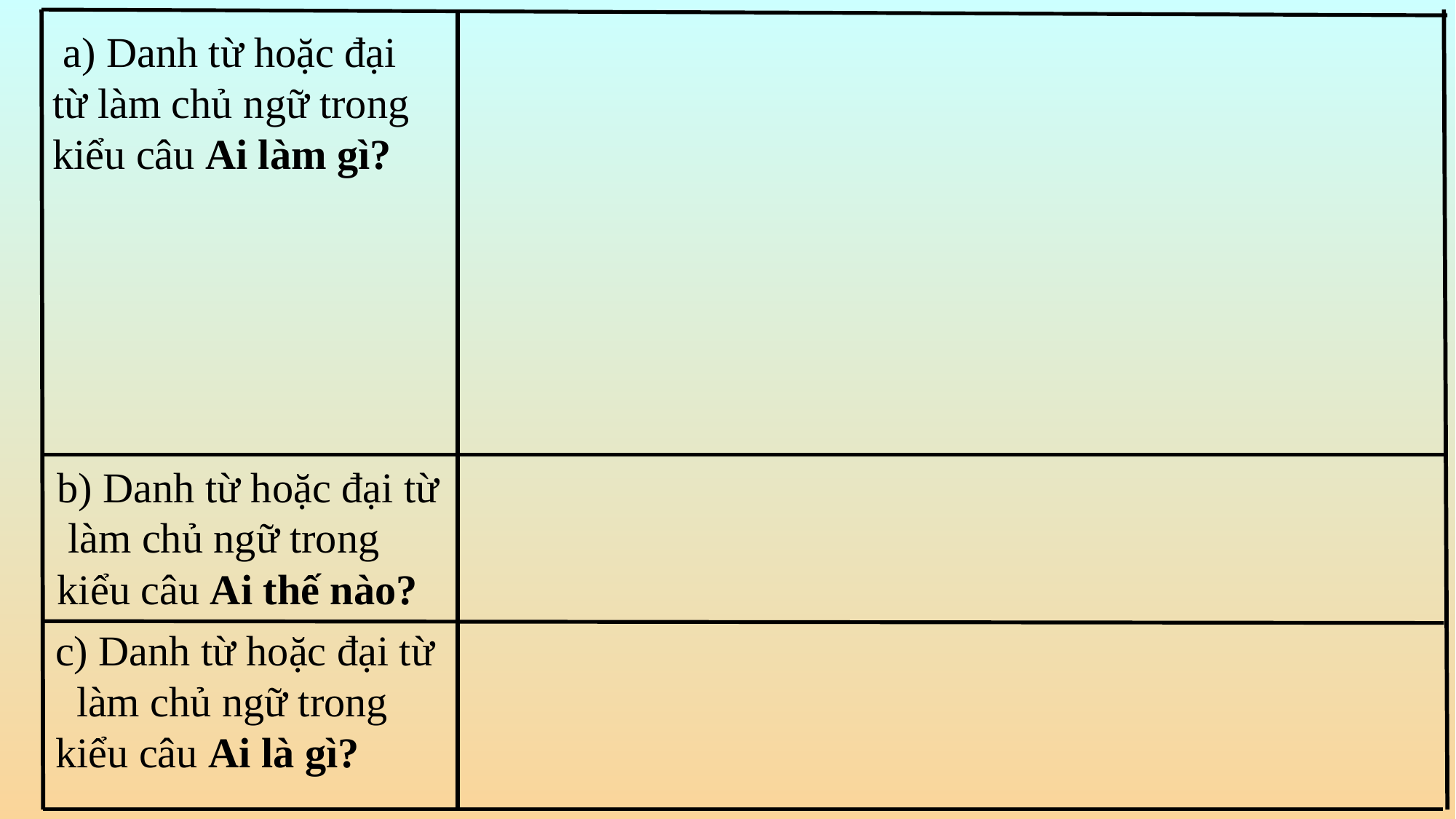

a) Danh từ hoặc đại từ làm chủ ngữ trong kiểu câu Ai làm gì?
b) Danh từ hoặc đại từ   làm chủ ngữ trong kiểu câu Ai thế nào?

c) Danh từ hoặc đại từ   làm chủ ngữ trong kiểu câu Ai là gì?